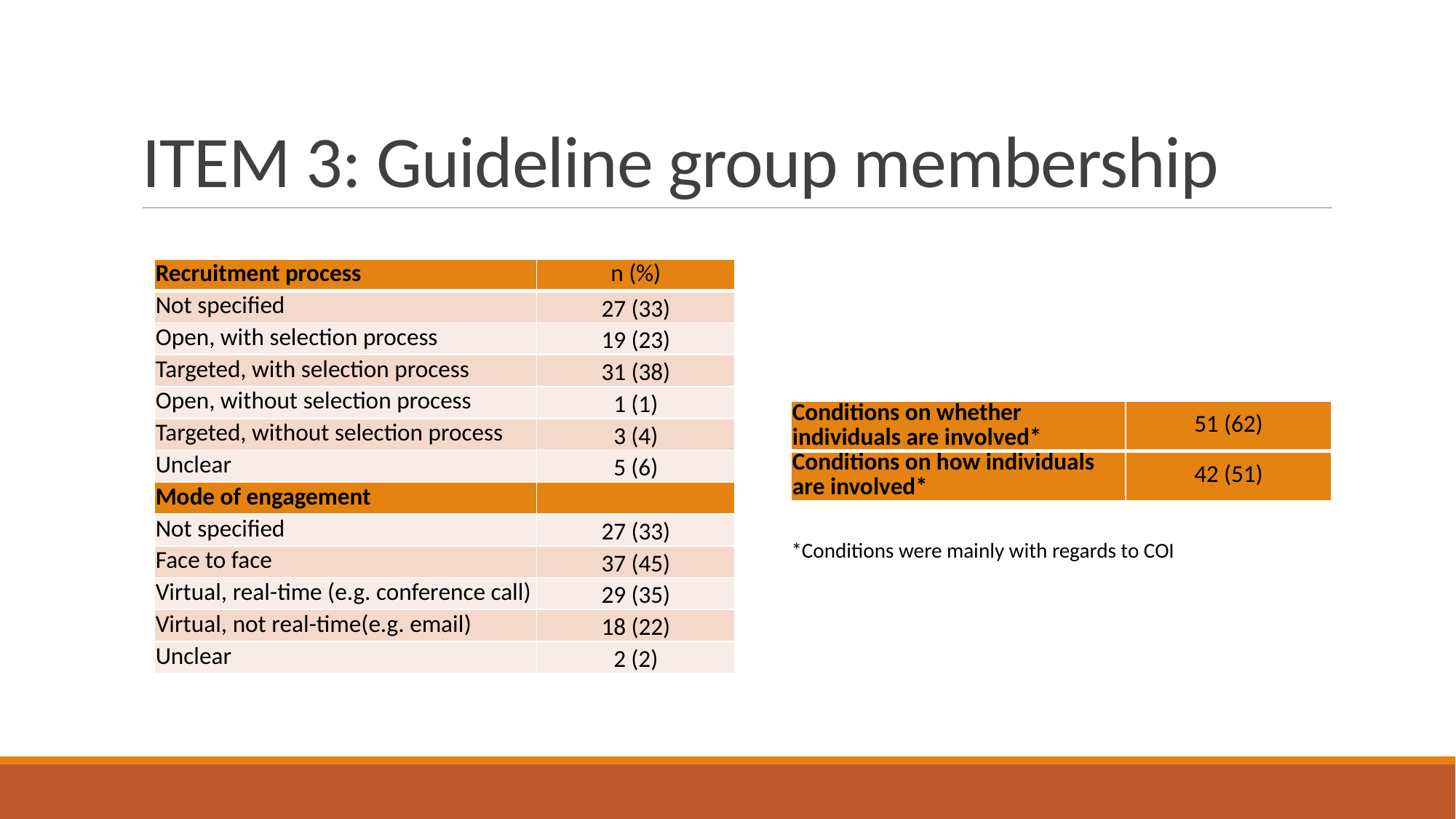

# ITEM 3: Guideline group membership
| Recruitment process | n (%) |
| --- | --- |
| Not specified | 27 (33) |
| Open, with selection process | 19 (23) |
| Targeted, with selection process | 31 (38) |
| Open, without selection process | 1 (1) |
| Targeted, without selection process | 3 (4) |
| Unclear | 5 (6) |
| Mode of engagement |  |
| Not specified | 27 (33) |
| Face to face | 37 (45) |
| Virtual, real-time (e.g. conference call) | 29 (35) |
| Virtual, not real-time(e.g. email) | 18 (22) |
| Unclear | 2 (2) |
| Conditions on whether individuals are involved\* | 51 (62) |
| --- | --- |
| Conditions on how individuals are involved\* | 42 (51) |
*Conditions were mainly with regards to COI